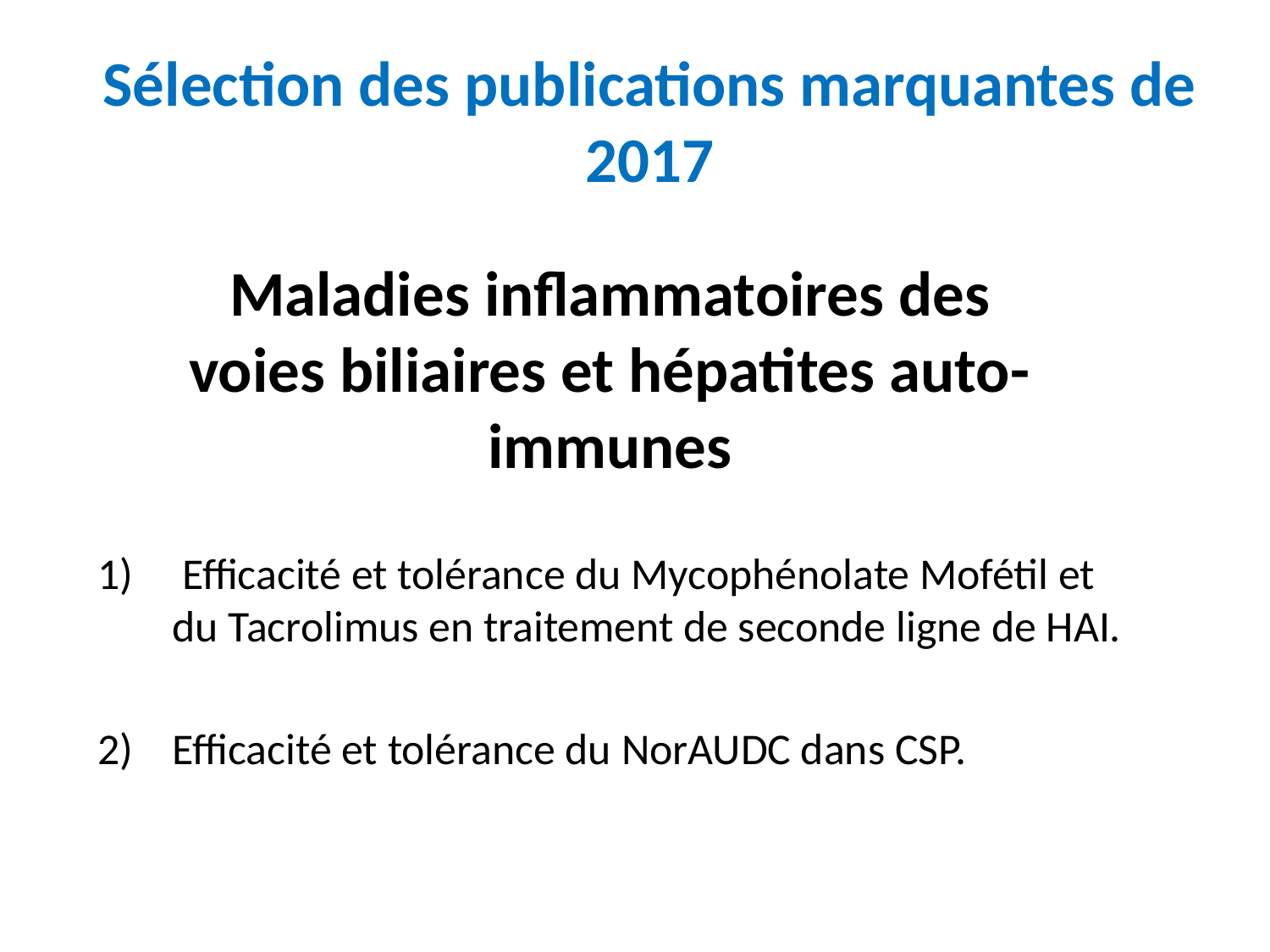

Sélection des publications marquantes de 2017
Maladies inflammatoires des voies biliaires et hépatites auto-immunes
 Efficacité et tolérance du Mycophénolate Mofétil et du Tacrolimus en traitement de seconde ligne de HAI.

Efficacité et tolérance du NorAUDC dans CSP.